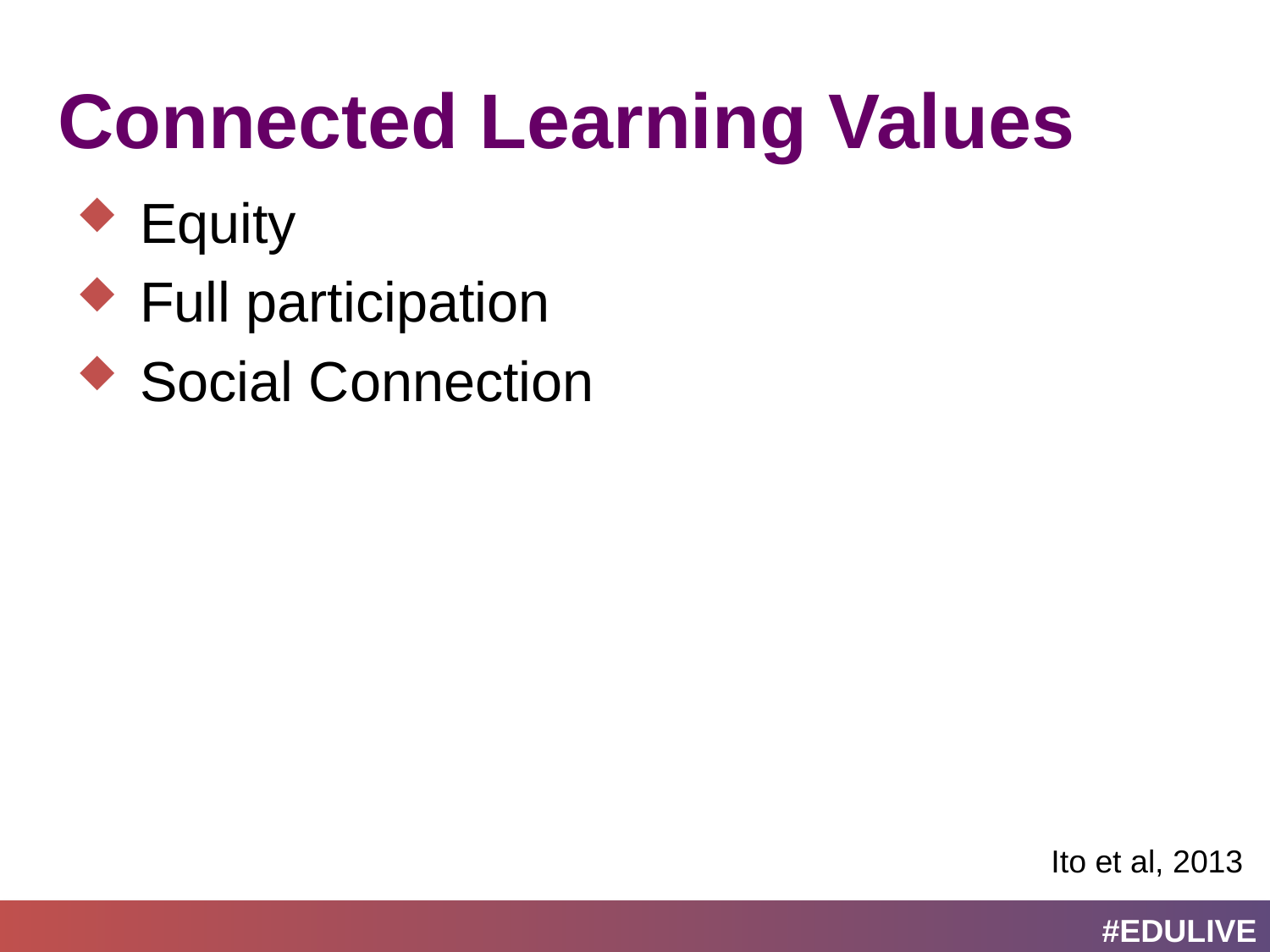

# Connected Learning Values
Equity
Full participation
Social Connection
Ito et al, 2013